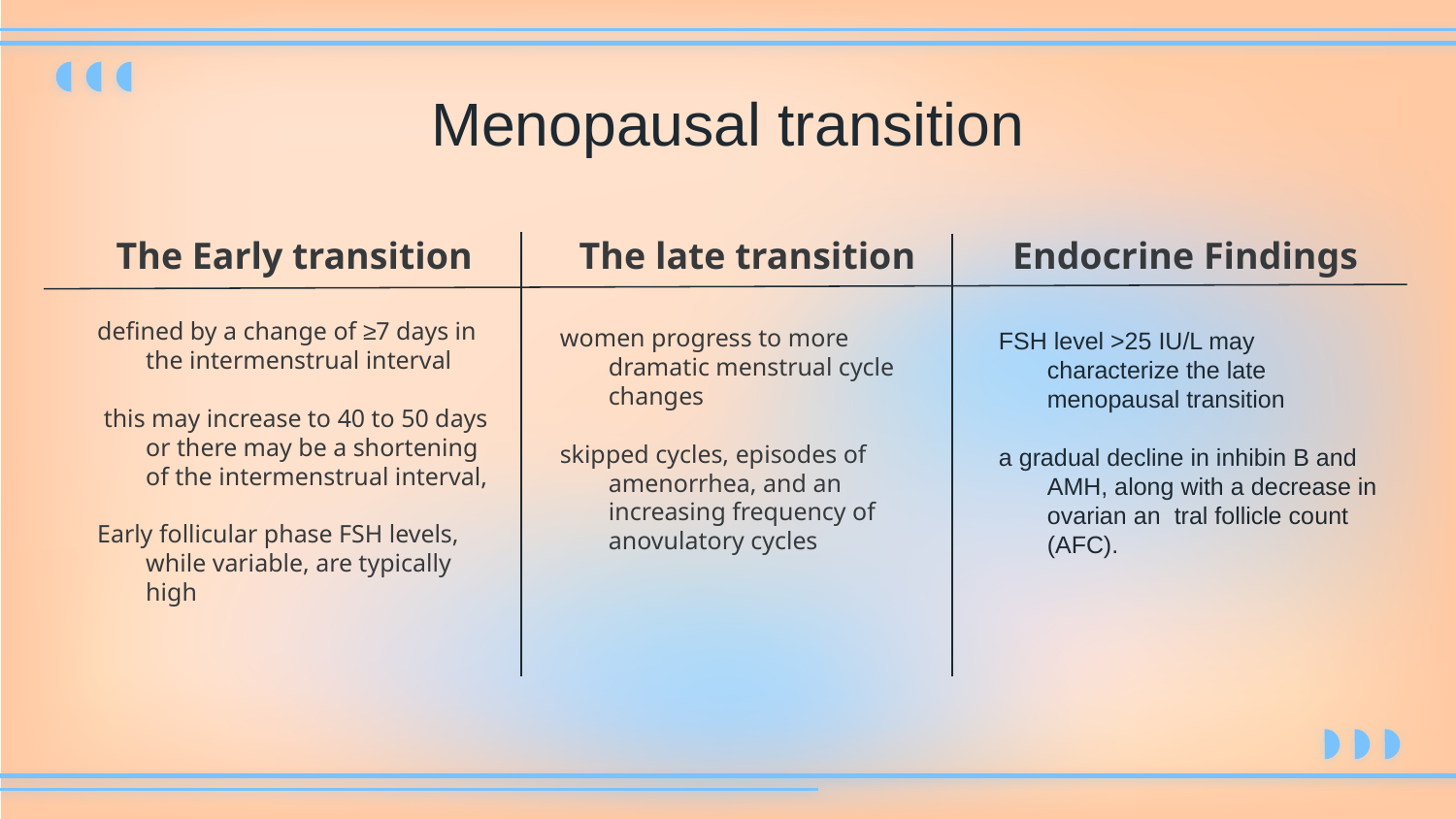

# Menopausal transition
The Early transition
The late transition
Endocrine Findings
defined by a change of ≥7 days in the intermenstrual interval

 this may increase to 40 to 50 days or there may be a shortening of the intermenstrual interval,

Early follicular phase FSH levels, while variable, are typically high
women progress to more dramatic menstrual cycle changes

skipped cycles, episodes of amenorrhea, and an increasing frequency of anovulatory cycles
FSH level >25 IU/L may characterize the late menopausal transition

a gradual decline in inhibin B and AMH, along with a decrease in ovarian an  tral follicle count (AFC).